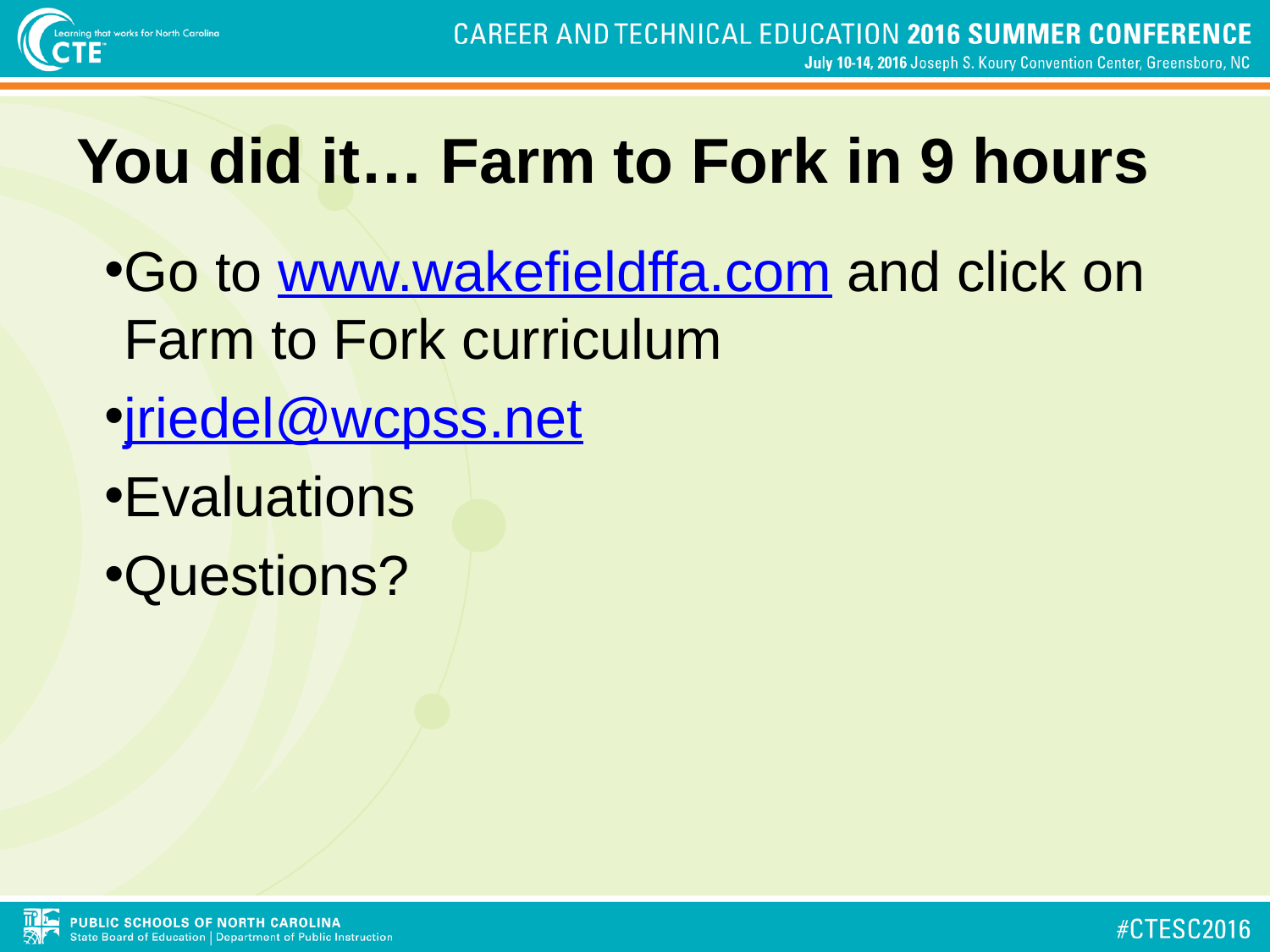

# You did it… Farm to Fork in 9 hours
Go to www.wakefieldffa.com and click on Farm to Fork curriculum
jriedel@wcpss.net
Evaluations
Questions?